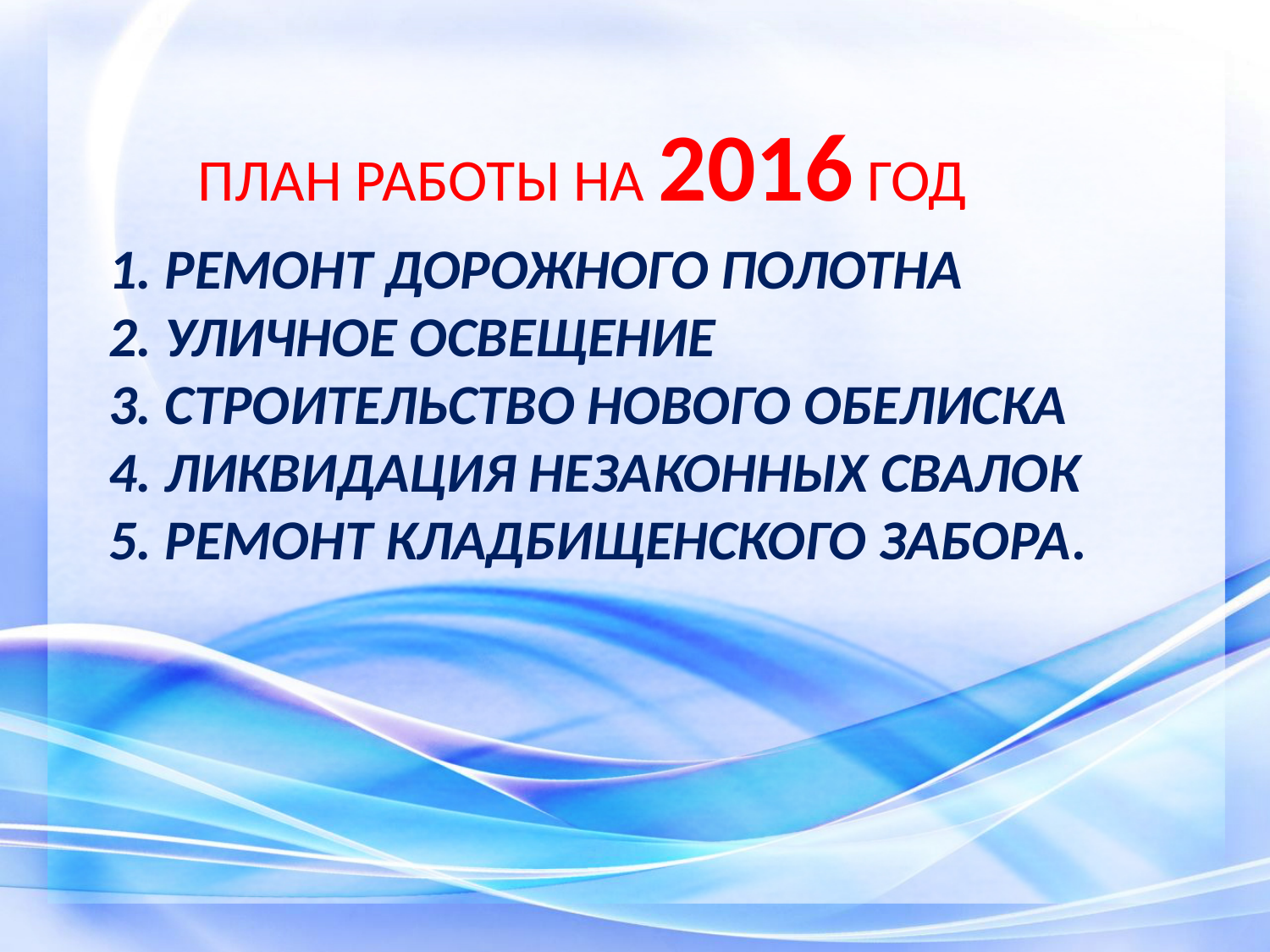

ПЛАН РАБОТЫ НА 2016 ГОД
# 1. РЕМОНТ ДОРОЖНОГО ПОЛОТНА 2. УЛИЧНОЕ ОСВЕЩЕНИЕ 3. СТРОИТЕЛЬСТВО НОВОГО ОБЕЛИСКА 4. ЛИКВИДАЦИЯ НЕЗАКОННЫХ СВАЛОК 5. РЕМОНТ КЛАДБИЩЕНСКОГО ЗАБОРА.